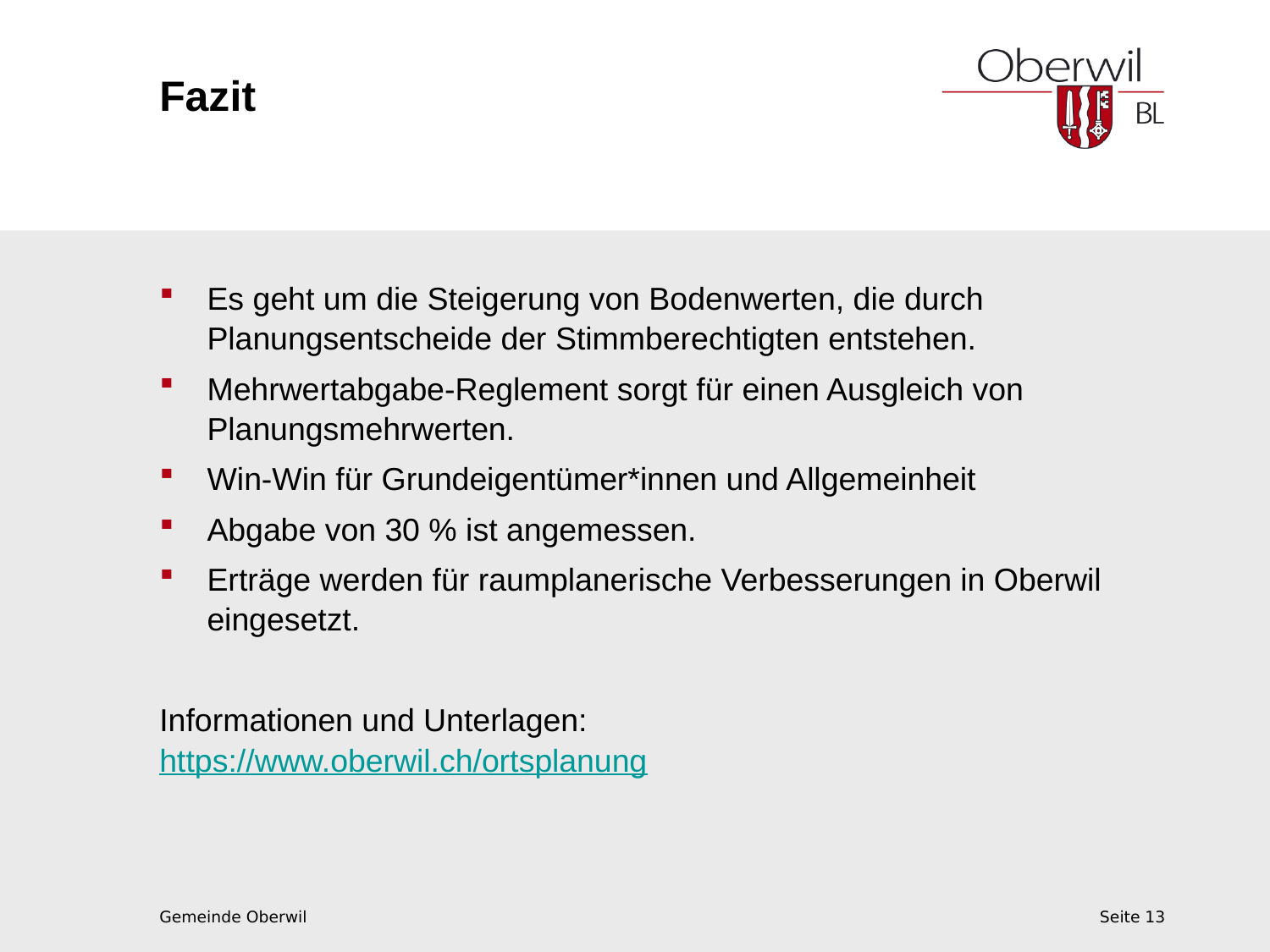

# Fazit
Es geht um die Steigerung von Bodenwerten, die durch Planungsentscheide der Stimmberechtigten entstehen.
Mehrwertabgabe-Reglement sorgt für einen Ausgleich von Planungsmehrwerten.
Win-Win für Grundeigentümer*innen und Allgemeinheit
Abgabe von 30 % ist angemessen.
Erträge werden für raumplanerische Verbesserungen in Oberwil eingesetzt.

Informationen und Unterlagen:
https://www.oberwil.ch/ortsplanung